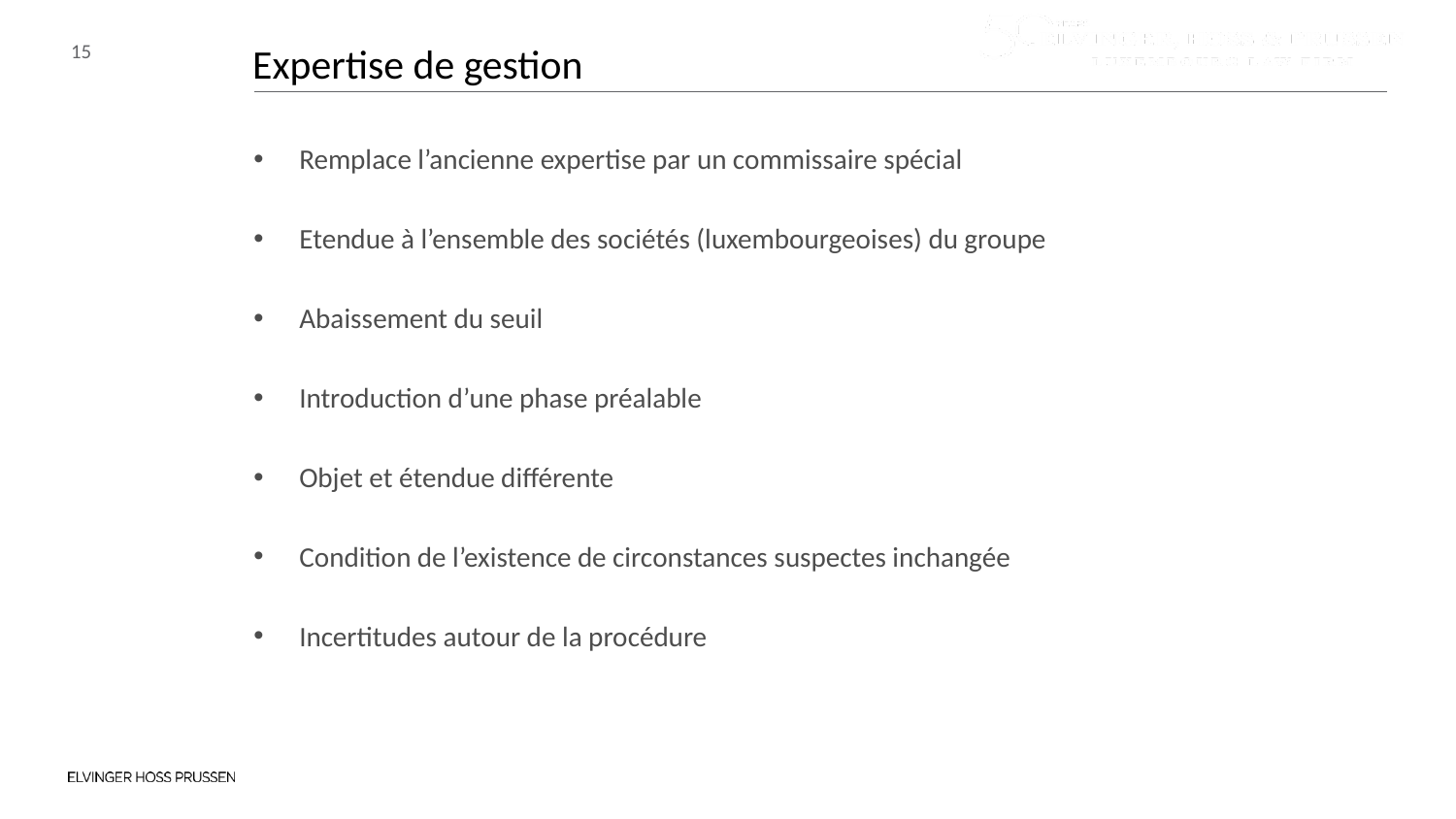

Expertise de gestion
Remplace l’ancienne expertise par un commissaire spécial

Etendue à l’ensemble des sociétés (luxembourgeoises) du groupe

Abaissement du seuil

Introduction d’une phase préalable

Objet et étendue différente

Condition de l’existence de circonstances suspectes inchangée

Incertitudes autour de la procédure